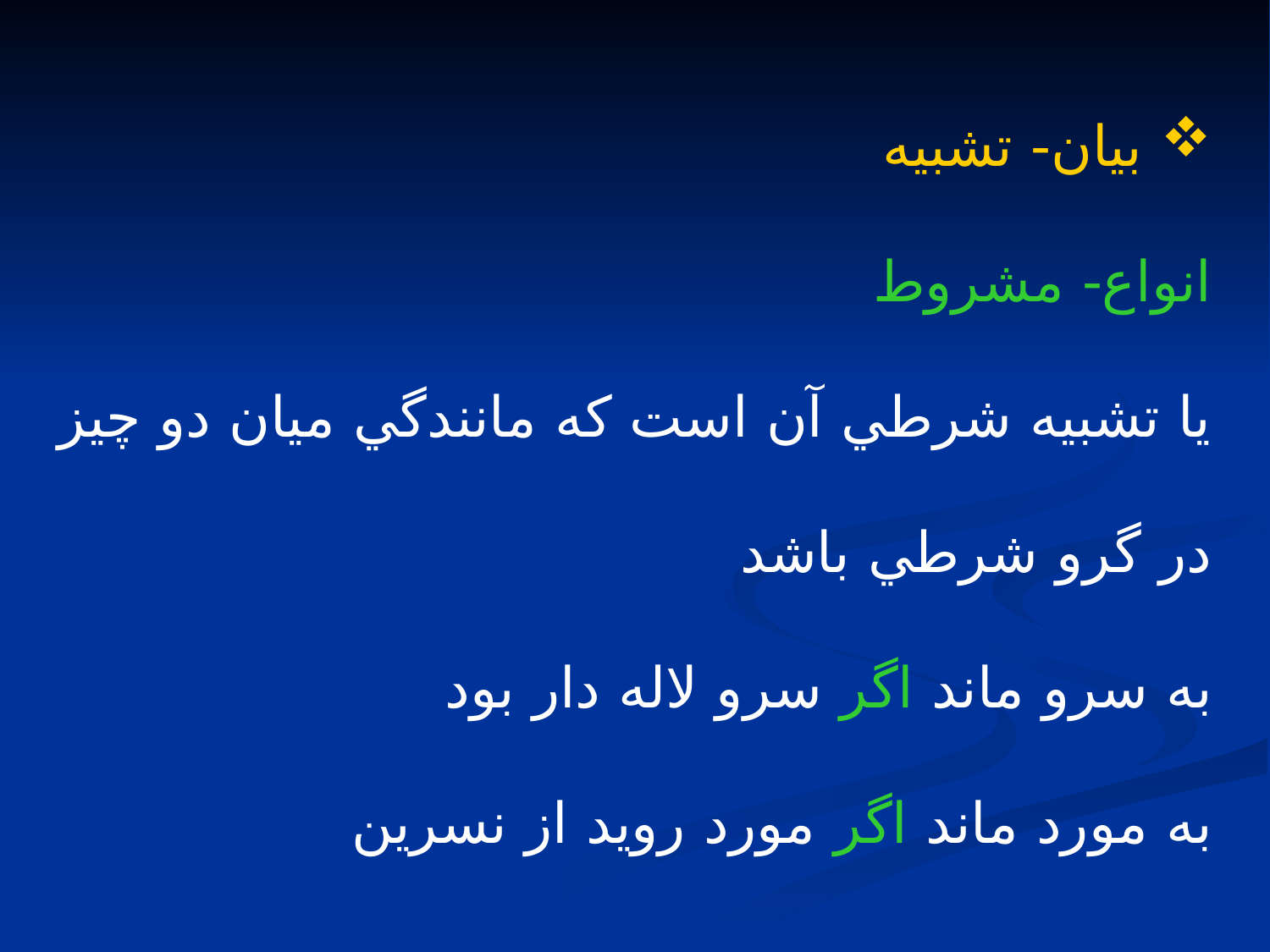

بيان- تشبيه
انواع- مشروط
يا تشبيه شرطي آن است كه مانندگي ميان دو چيز در گرو شرطي باشد
به سرو ماند اگر سرو لاله دار بود
به مورد ماند اگر مورد رويد از نسرين